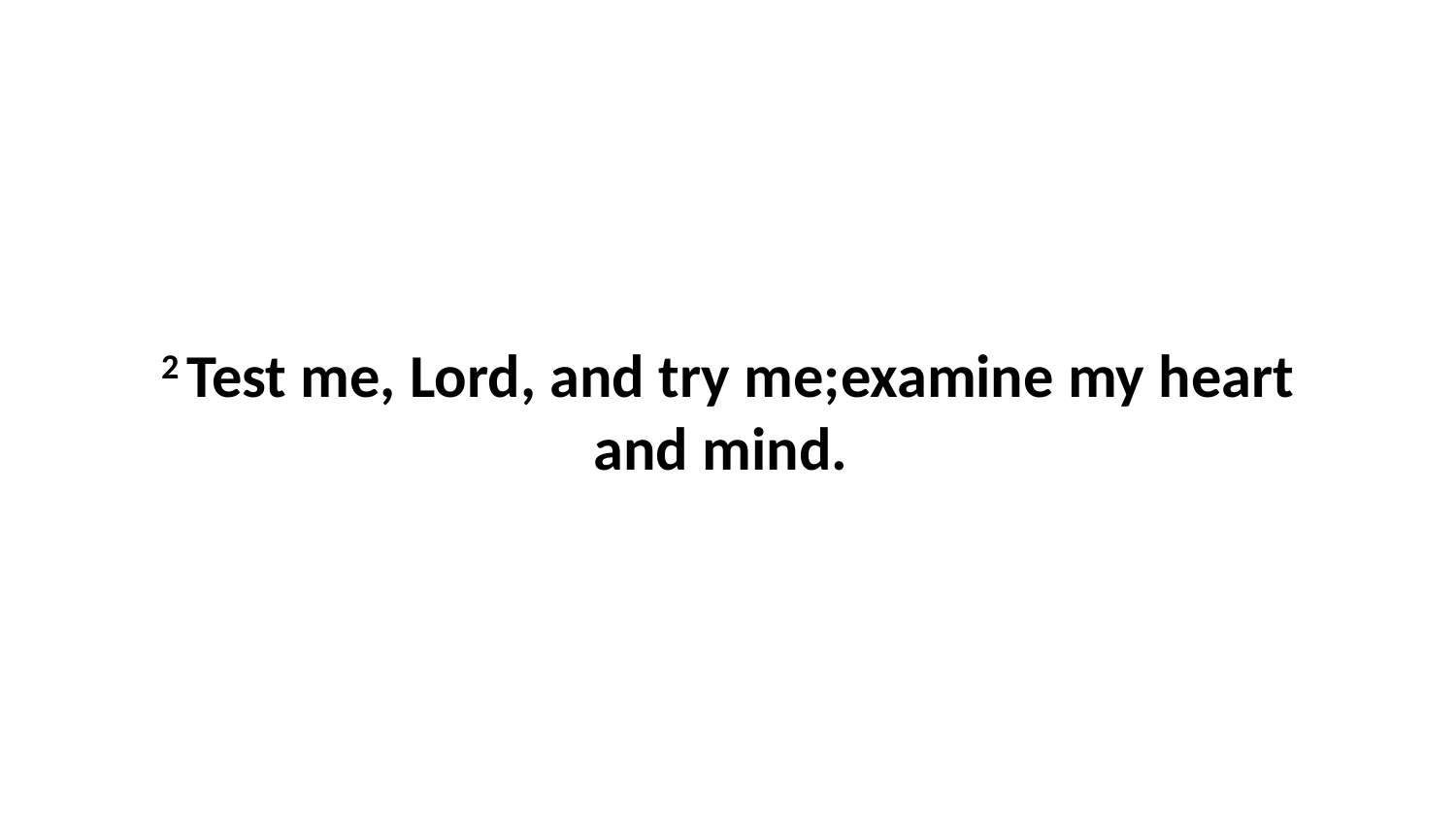

2 Test me, Lord, and try me;examine my heart and mind.